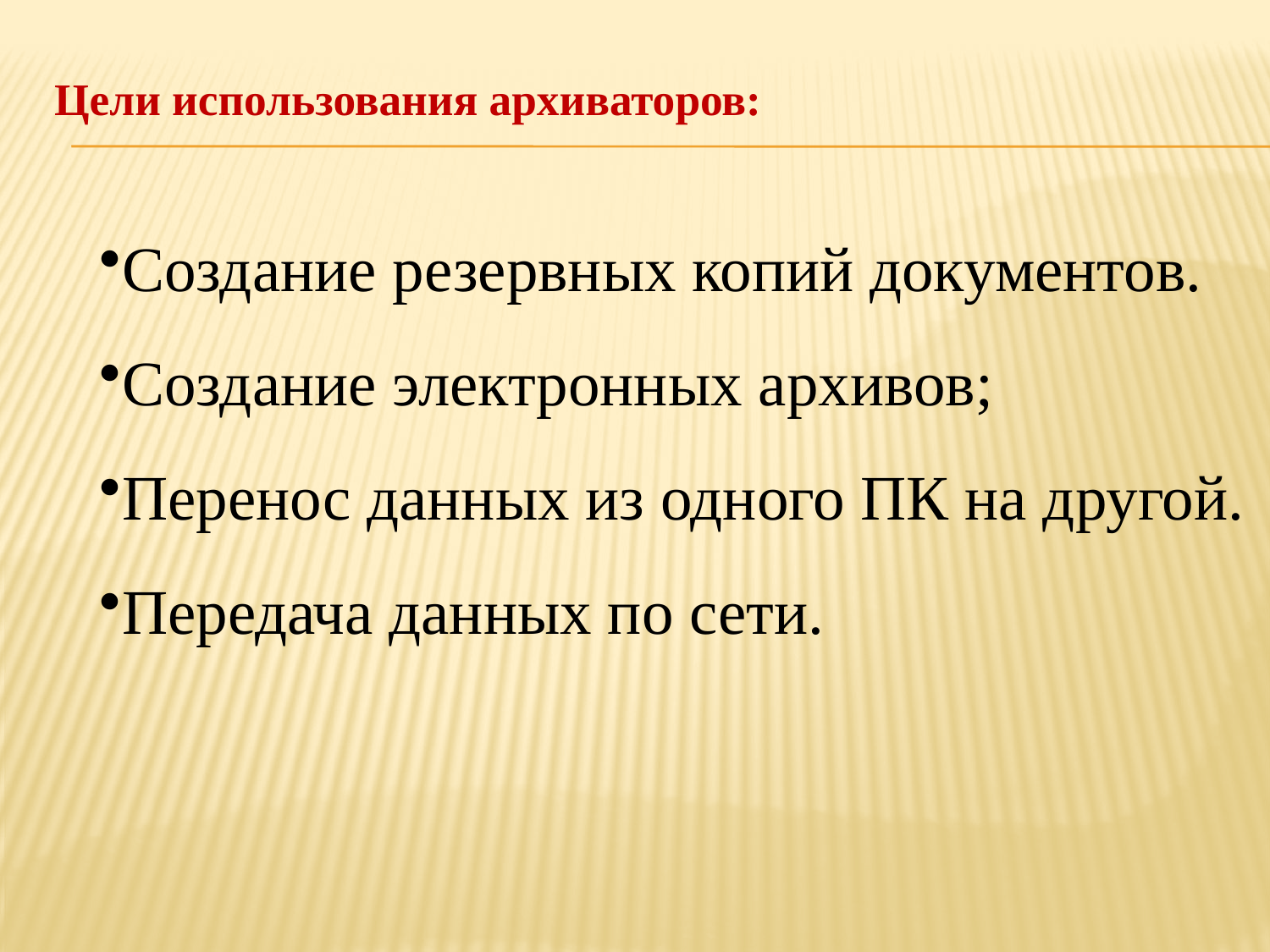

# Цели использования архиваторов:
Создание резервных копий документов.
Создание электронных архивов;
Перенос данных из одного ПК на другой.
Передача данных по сети.